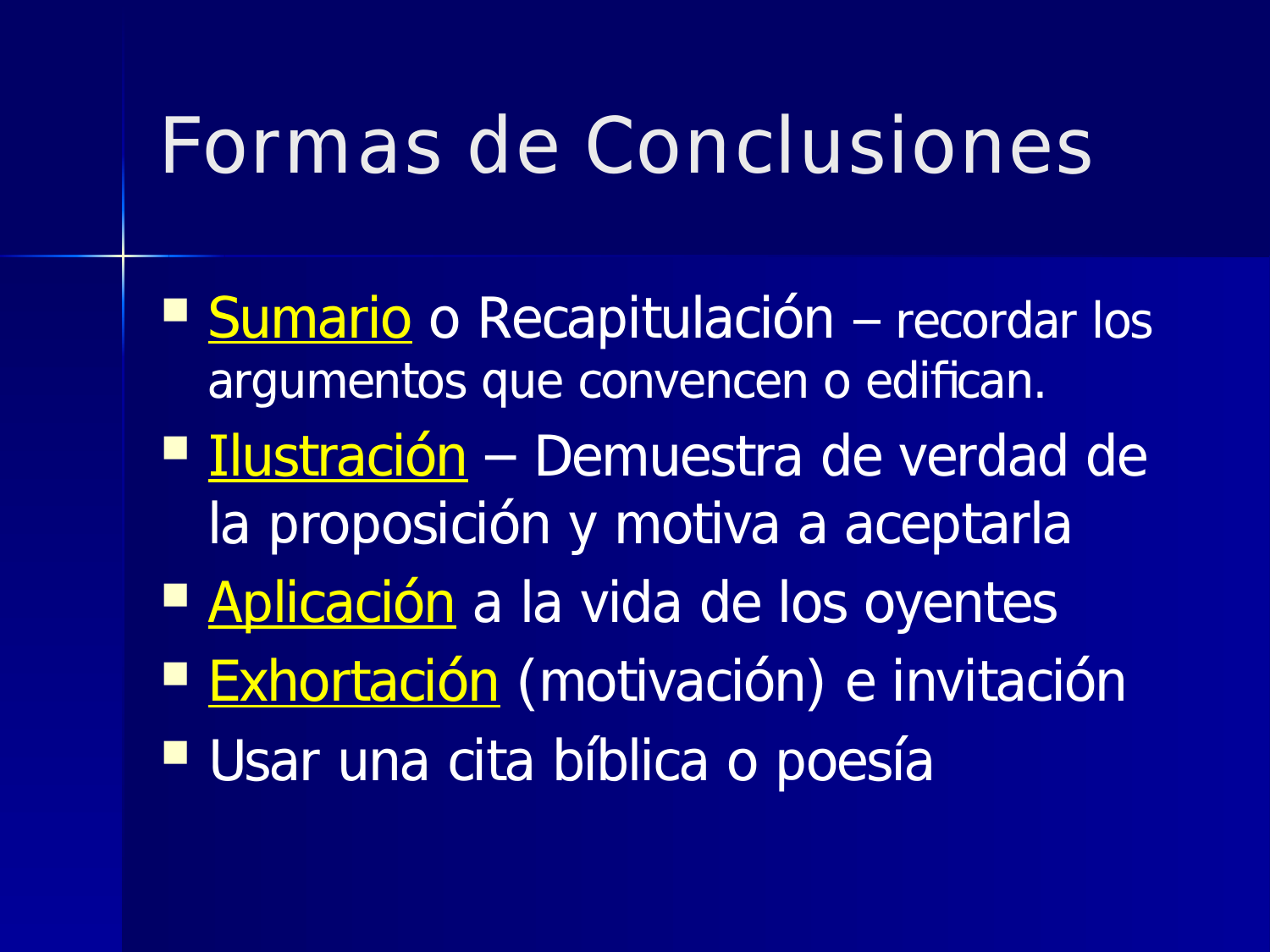

# Formas de Conclusiones
Sumario o Recapitulación – recordar los argumentos que convencen o edifican.
Ilustración – Demuestra de verdad de la proposición y motiva a aceptarla
Aplicación a la vida de los oyentes
Exhortación (motivación) e invitación
Usar una cita bíblica o poesía